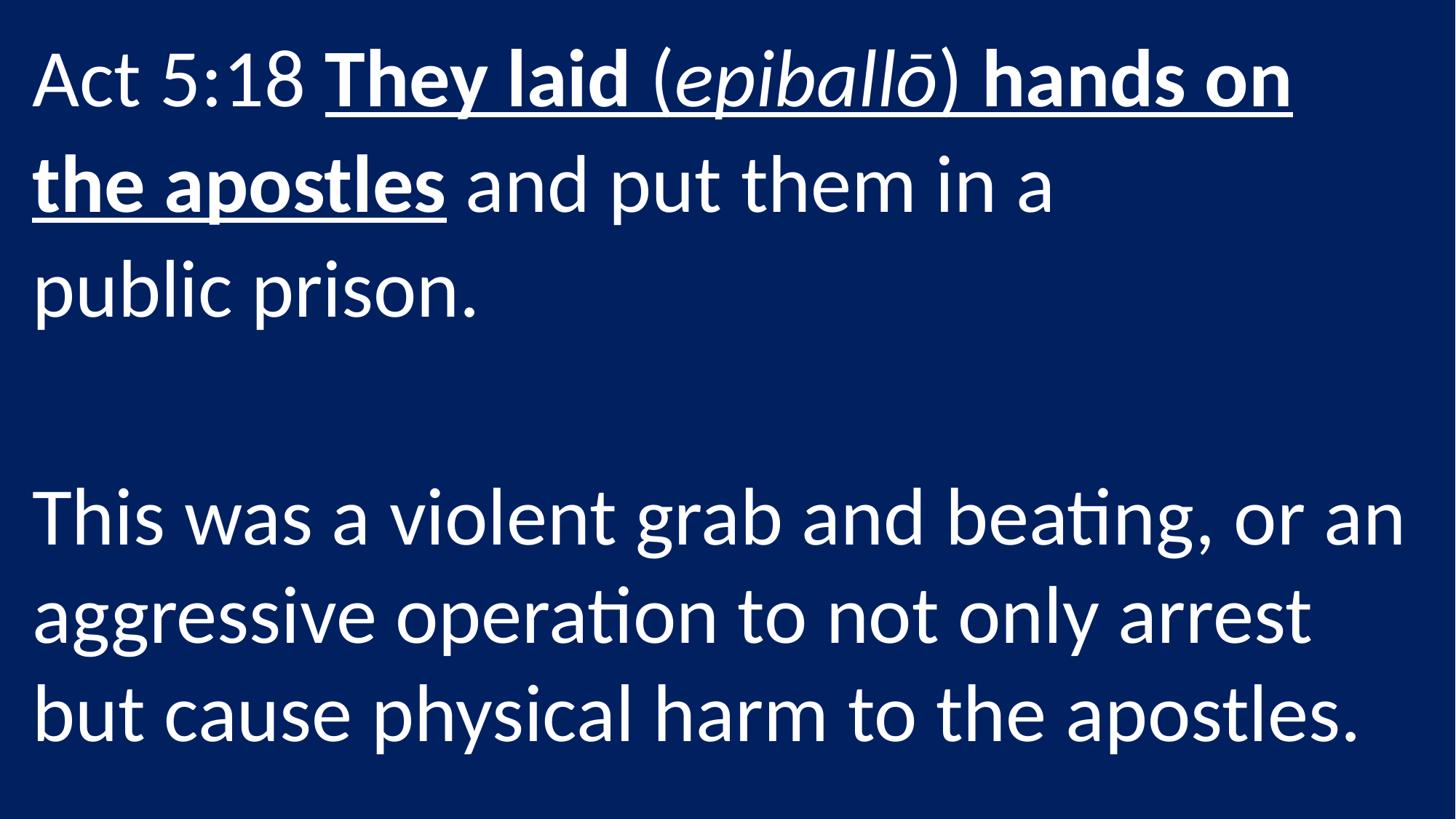

Act 5:18 They laid (epiballō) hands on the apostles and put them in a public prison.

This was a violent grab and beating, or an aggressive operation to not only arrest but cause physical harm to the apostles.